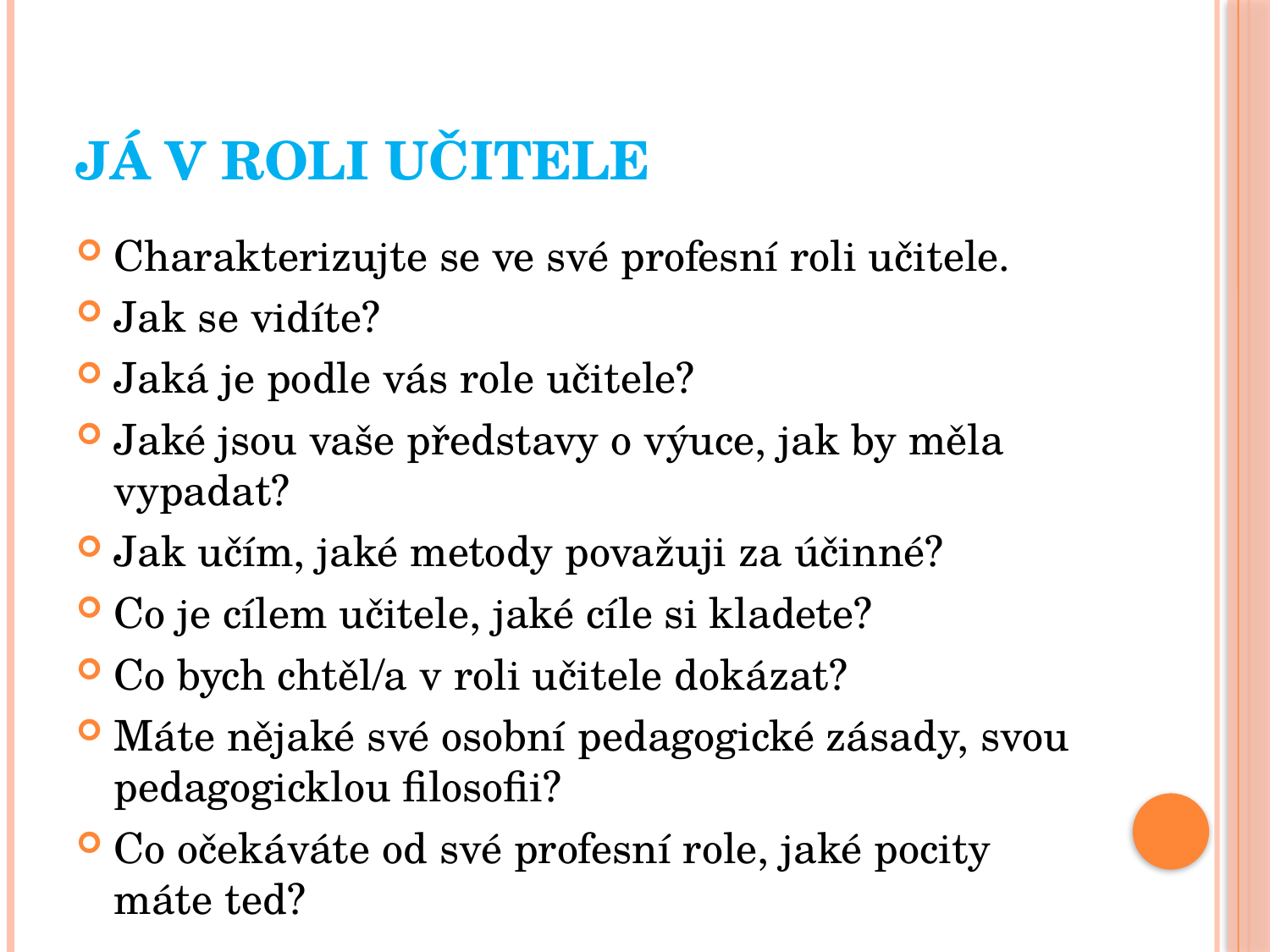

# Já v roli učitele
Charakterizujte se ve své profesní roli učitele.
Jak se vidíte?
Jaká je podle vás role učitele?
Jaké jsou vaše představy o výuce, jak by měla vypadat?
Jak učím, jaké metody považuji za účinné?
Co je cílem učitele, jaké cíle si kladete?
Co bych chtěl/a v roli učitele dokázat?
Máte nějaké své osobní pedagogické zásady, svou pedagogicklou filosofii?
Co očekáváte od své profesní role, jaké pocity máte ted?